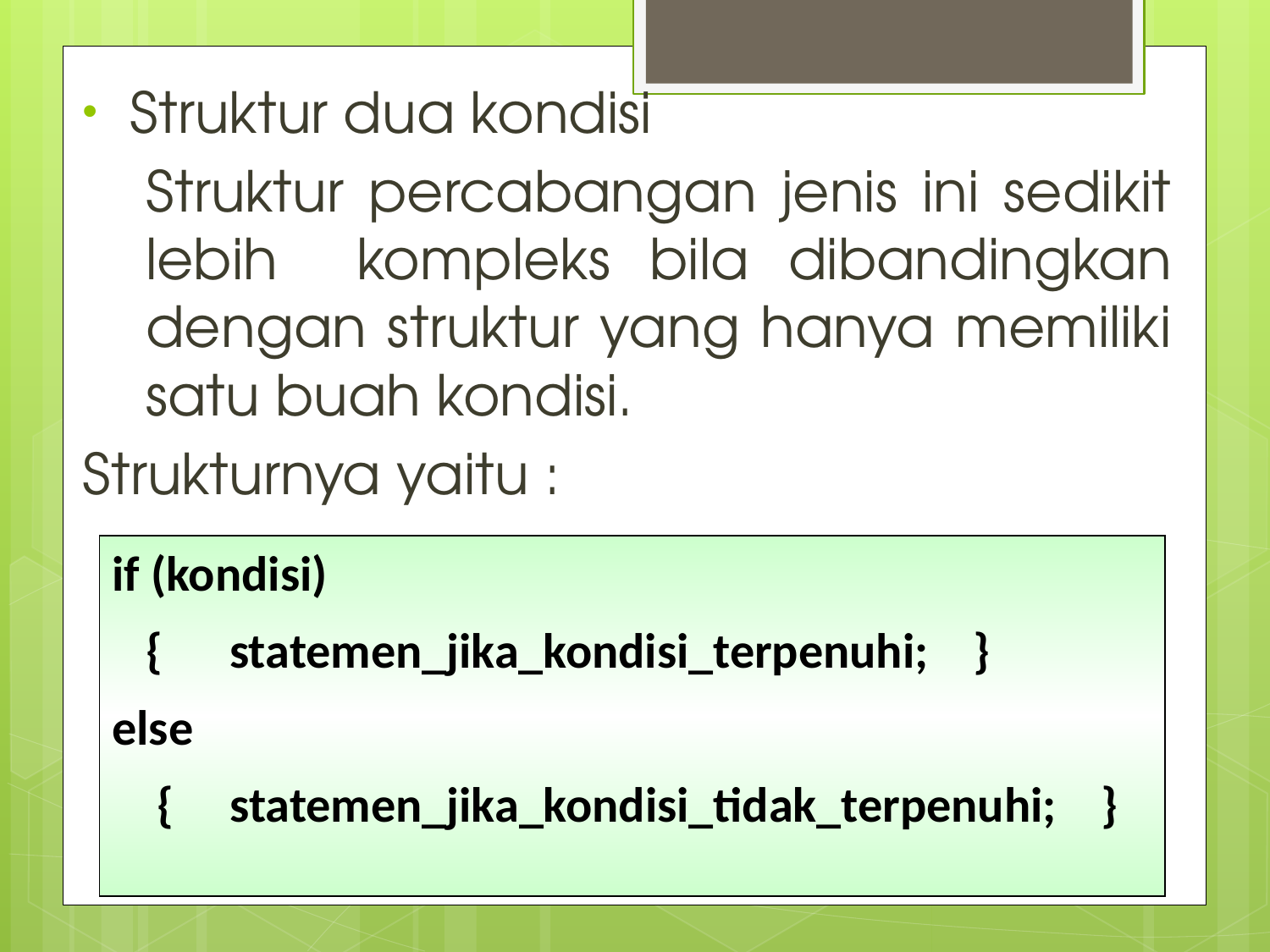

Struktur dua kondisi
	Struktur percabangan jenis ini sedikit lebih  kompleks bila dibandingkan dengan struktur yang hanya memiliki satu buah kondisi.
Strukturnya yaitu :

if (kondisi)
   {      statemen_jika_kondisi_terpenuhi;    }
else
    {     statemen_jika_kondisi_tidak_terpenuhi;    }